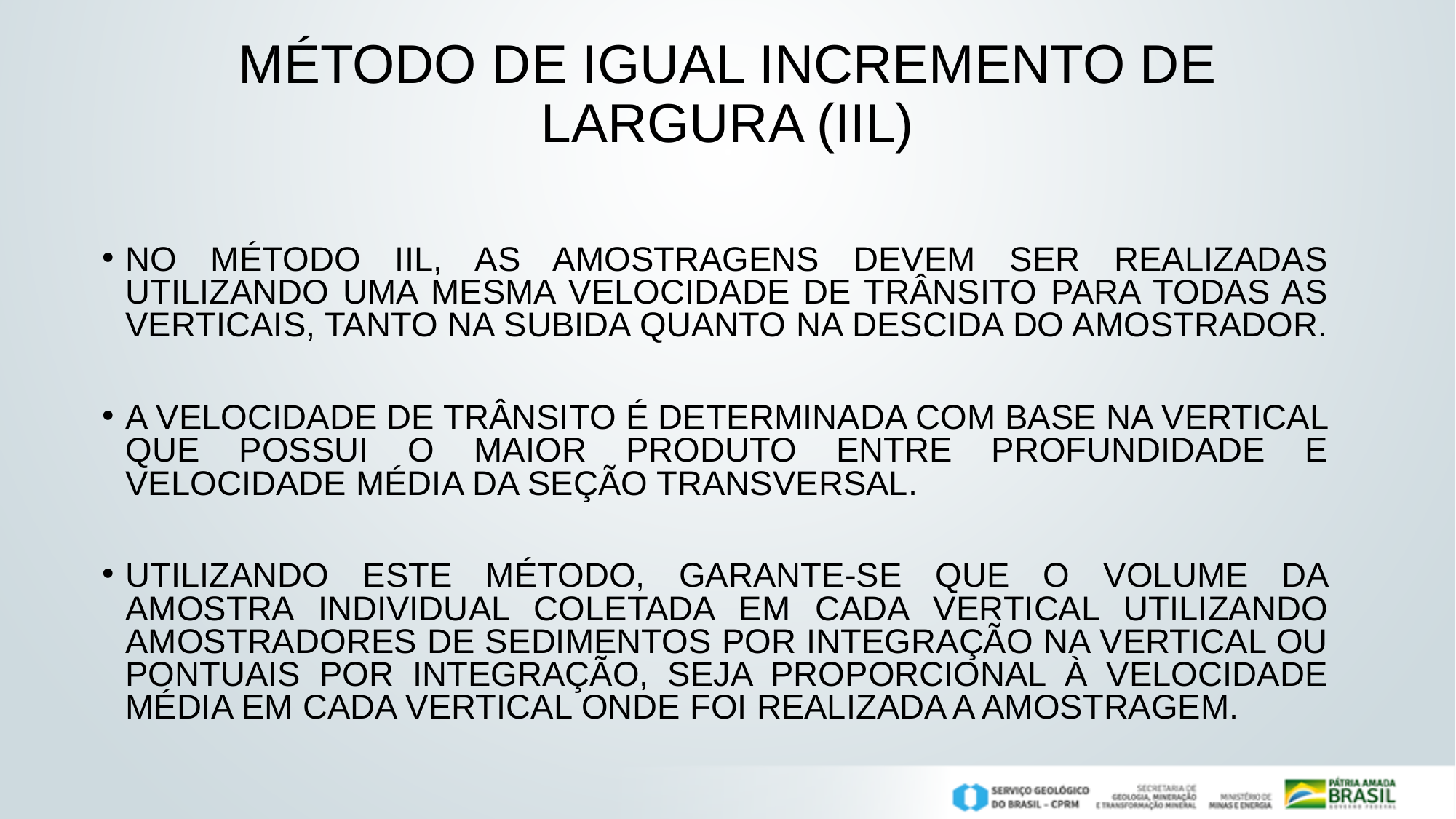

# Método de Igual Incremento de largura (IIl)
No método IIL, as amostragens devem ser realizadas utilizando uma mesma velocidade de trânsito para todas as verticais, tanto na subida quanto na descida do amostrador.

A velocidade de trânsito é determinada com base na vertical que possui o maior produto entre profundidade e velocidade média da seção transversal.

Utilizando este método, garante-se que o volume da amostra individual coletada em cada vertical utilizando amostradores de sedimentos por integração na vertical ou pontuais por integração, seja proporcional à velocidade média em cada vertical onde foi realizada a amostragem.